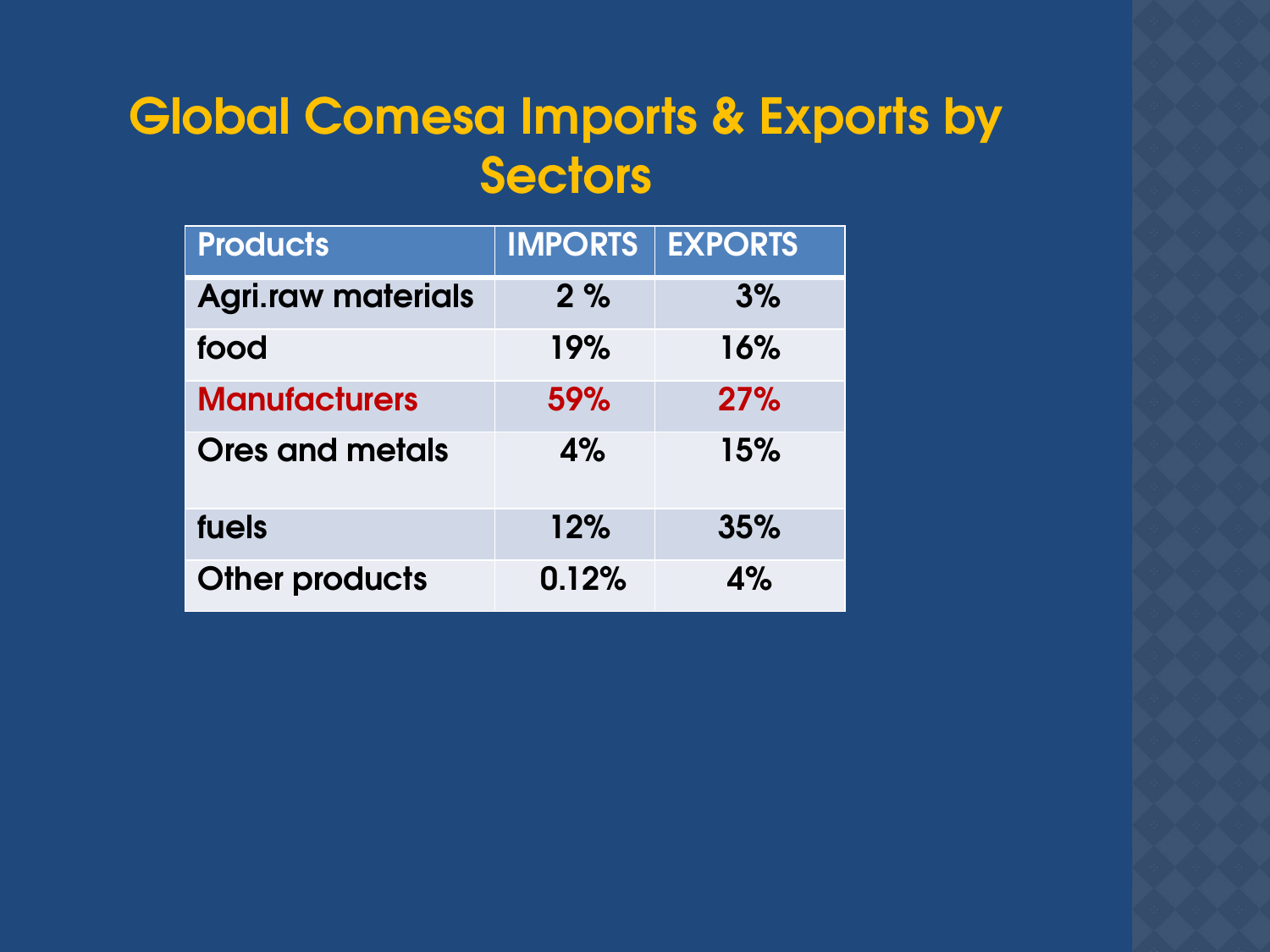

# Global Comesa Imports & Exports by Sectors
| Products | IMPORTS | EXPORTS |
| --- | --- | --- |
| Agri.raw materials | 2 % | 3% |
| food | 19% | 16% |
| Manufacturers | 59% | 27% |
| Ores and metals | 4% | 15% |
| fuels | 12% | 35% |
| Other products | 0.12% | 4% |